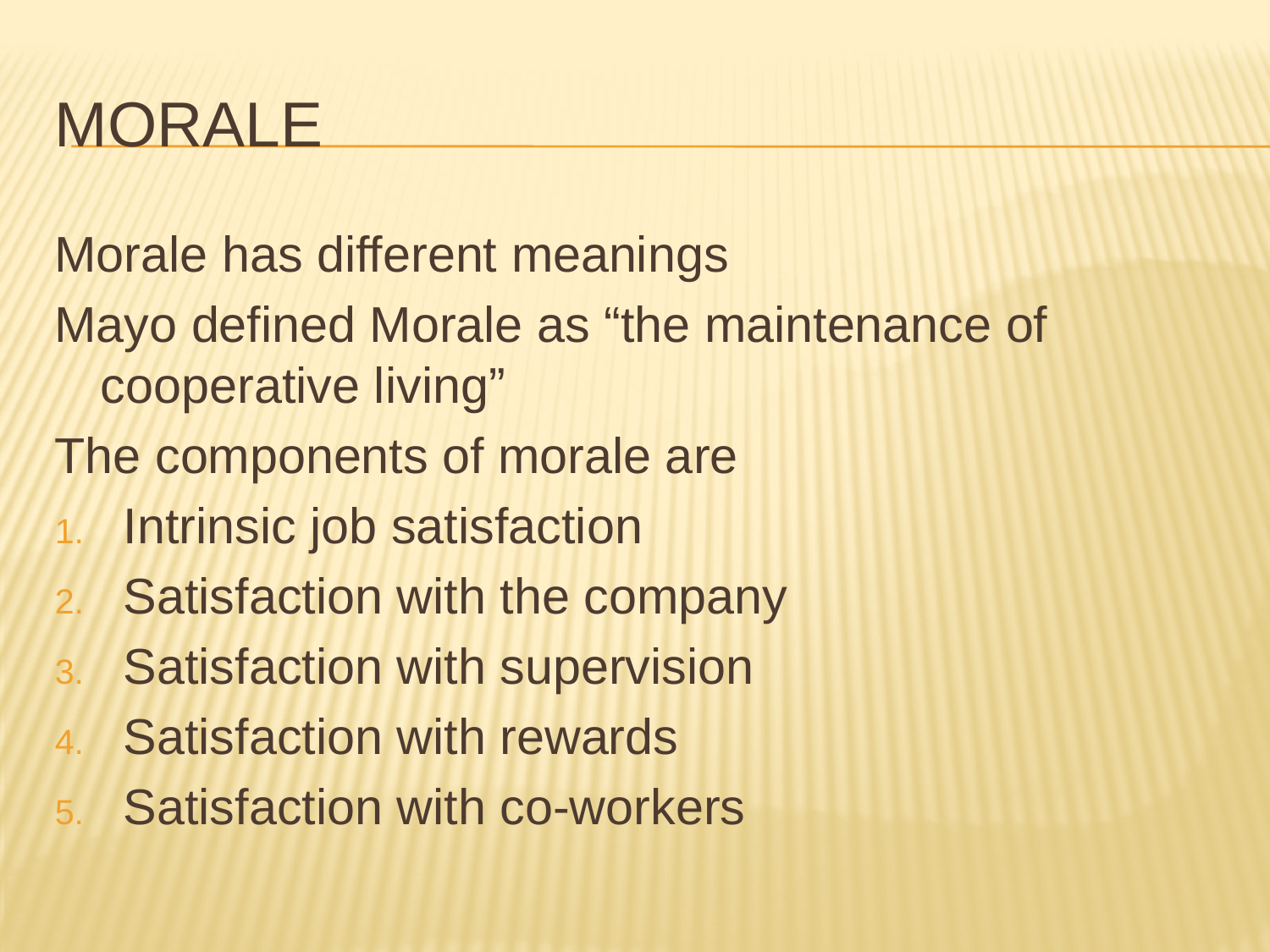

# morale
Morale has different meanings
Mayo defined Morale as “the maintenance of cooperative living”
The components of morale are
Intrinsic job satisfaction
Satisfaction with the company
Satisfaction with supervision
Satisfaction with rewards
Satisfaction with co-workers